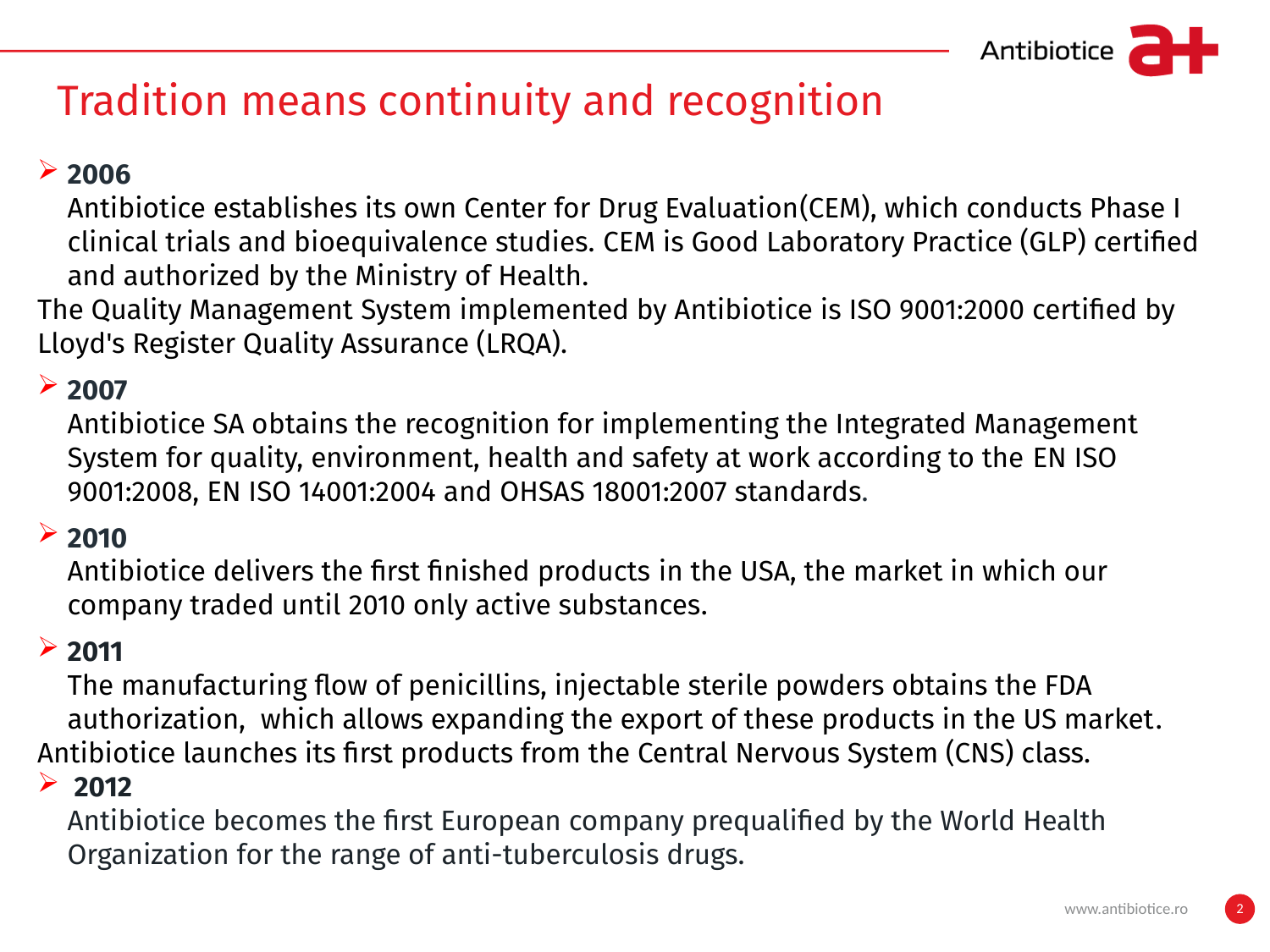

# Tradition means continuity and recognition

2006
Antibiotice establishes its own Center for Drug Evaluation(CEM), which conducts Phase I clinical trials and bioequivalence studies. CEM is Good Laboratory Practice (GLP) certified and authorized by the Ministry of Health.
The Quality Management System implemented by Antibiotice is ISO 9001:2000 certified by  Lloyd's Register Quality Assurance (LRQA).

2007
Antibiotice SA obtains the recognition for implementing the Integrated Management  System for quality, environment, health and safety at work according to the EN ISO 9001:2008, EN ISO 14001:2004 and OHSAS 18001:2007 standards.

2010
Antibiotice delivers the first finished products in the USA, the market in which our company traded until 2010 only active substances.

2011
The manufacturing flow of penicillins, injectable sterile powders obtains the FDA authorization,  which allows expanding the export of these products in the US market.
Antibiotice launches its first products from the Central Nervous System (CNS) class.
 2012
Antibiotice becomes the first European company prequalified by the World Health  Organization for the range of anti-tuberculosis drugs.
www.antibiotice.ro
2